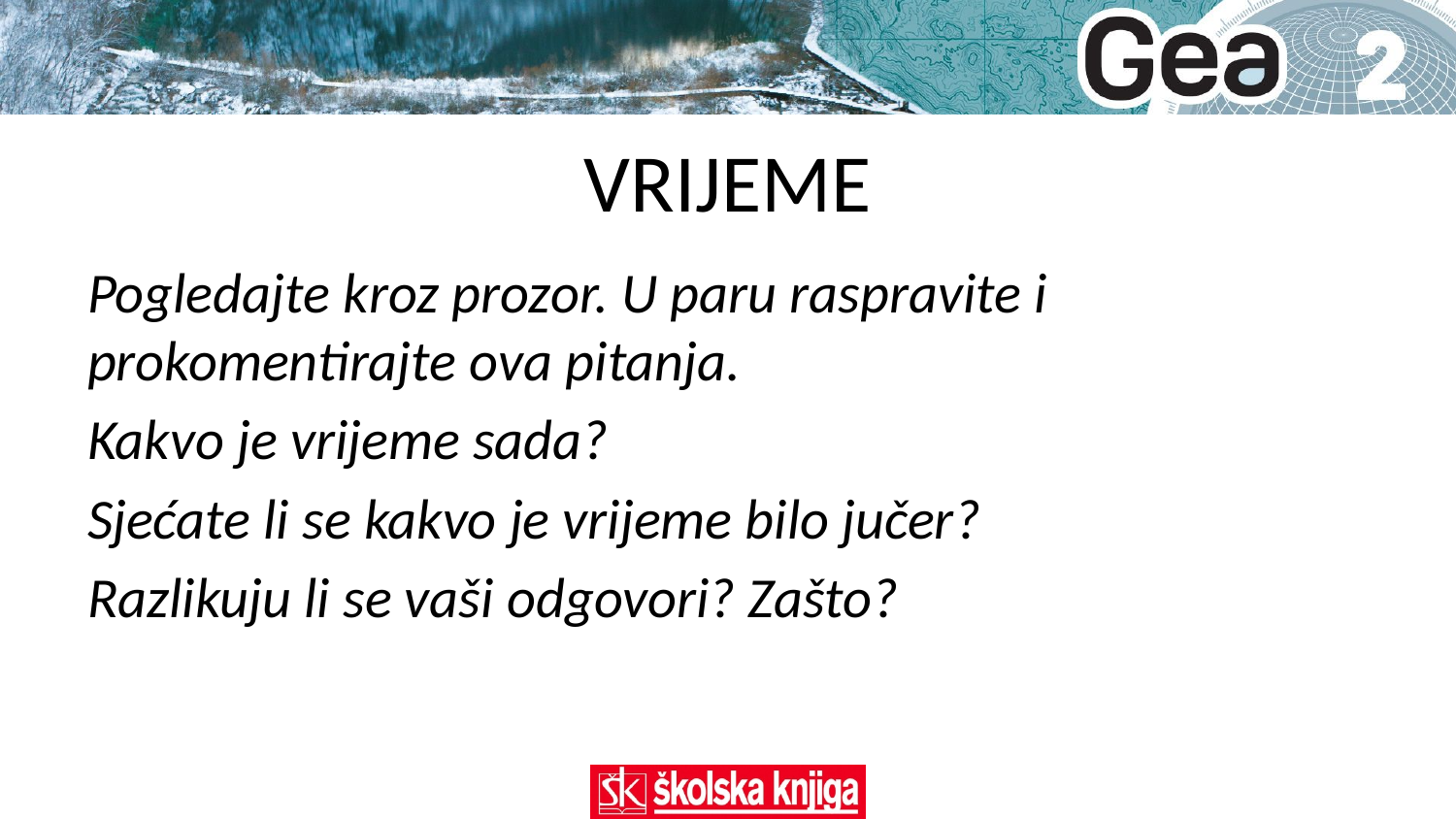

# VRIJEME
Pogledajte kroz prozor. U paru raspravite i prokomentirajte ova pitanja.
Kakvo je vrijeme sada?
Sjećate li se kakvo je vrijeme bilo jučer?
Razlikuju li se vaši odgovori? Zašto?